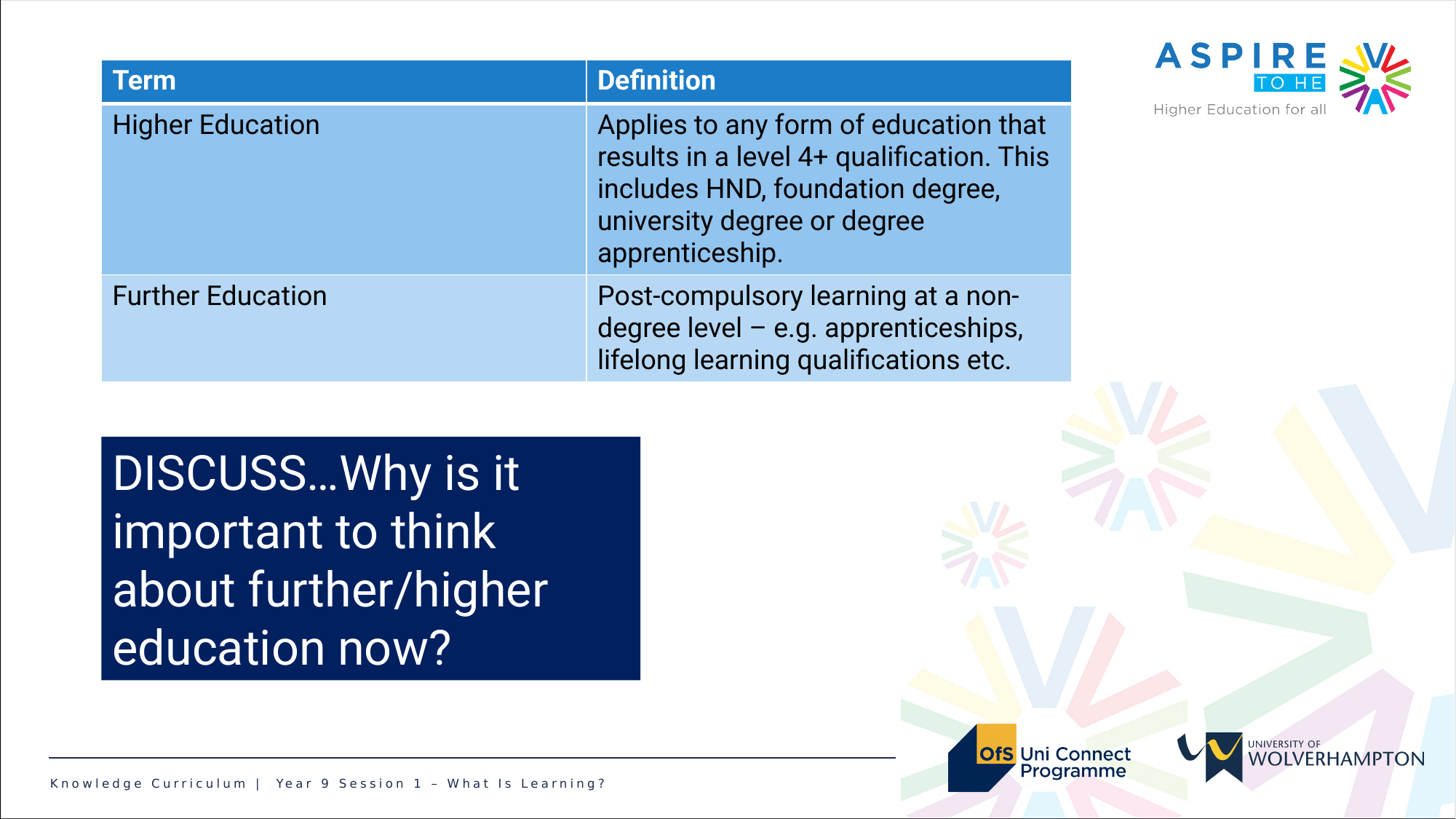

| Term | Definition |
| --- | --- |
| Higher Education | Applies to any form of education that results in a level 4+ qualification. This includes HND, foundation degree, university degree or degree apprenticeship. |
| Further Education | Post-compulsory learning at a non-degree level – e.g. apprenticeships, lifelong learning qualifications etc. |
DISCUSS…Why is it important to think about further/higher education now?